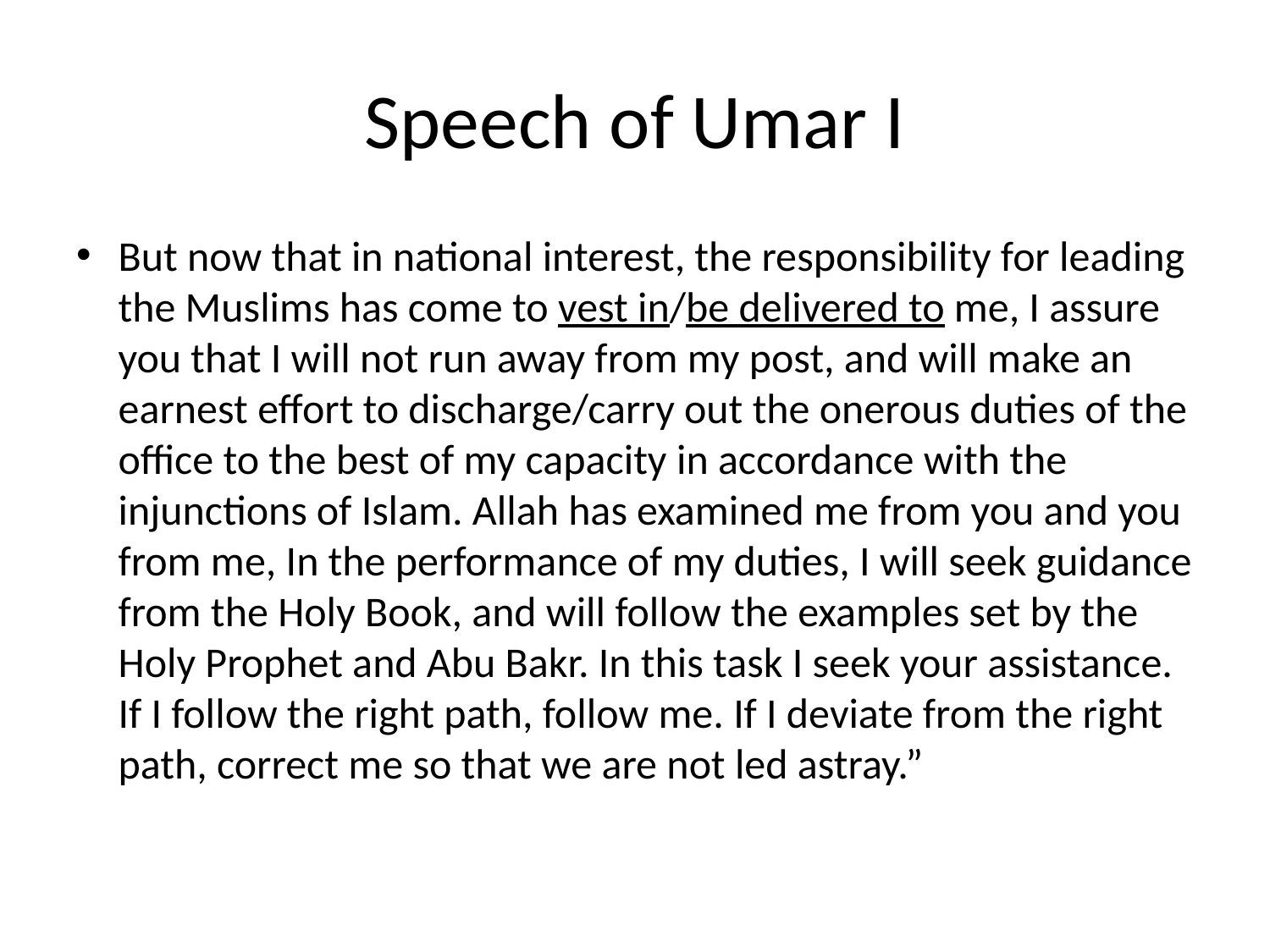

# Speech of Umar I
But now that in national interest, the responsibility for leading the Muslims has come to vest in/be delivered to me, I assure you that I will not run away from my post, and will make an earnest effort to discharge/carry out the onerous duties of the office to the best of my capacity in accordance with the injunctions of Islam. Allah has examined me from you and you from me, In the performance of my duties, I will seek guidance from the Holy Book, and will follow the examples set by the Holy Prophet and Abu Bakr. In this task I seek your assistance. If I follow the right path, follow me. If I deviate from the right path, correct me so that we are not led astray.”